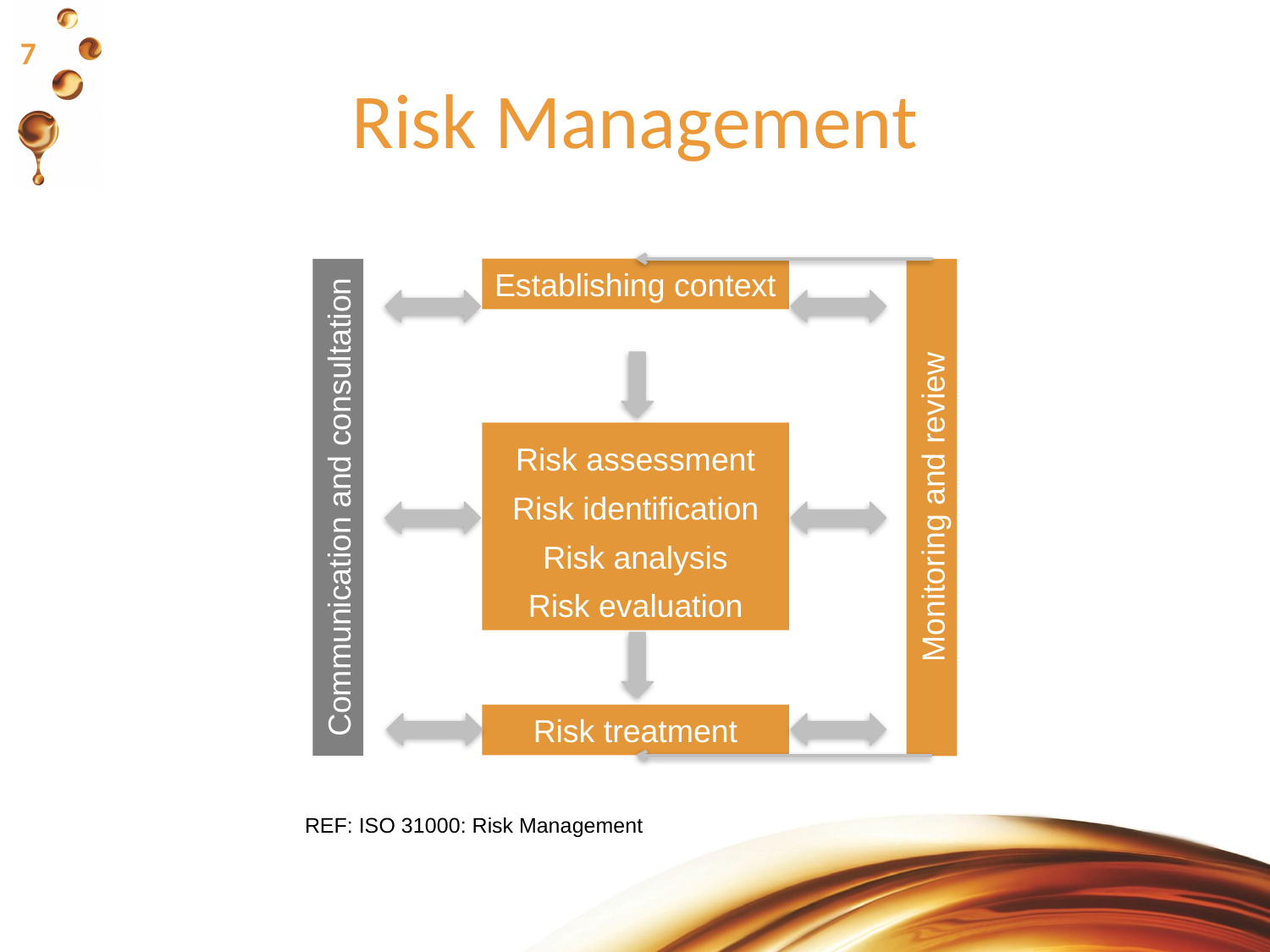

# Risk Management
Establishing context

Risk assessment
Risk identification
Risk analysis
Risk evaluation
Communication and consultation
Monitoring and review

Risk treatment

REF: ISO 31000: Risk Management